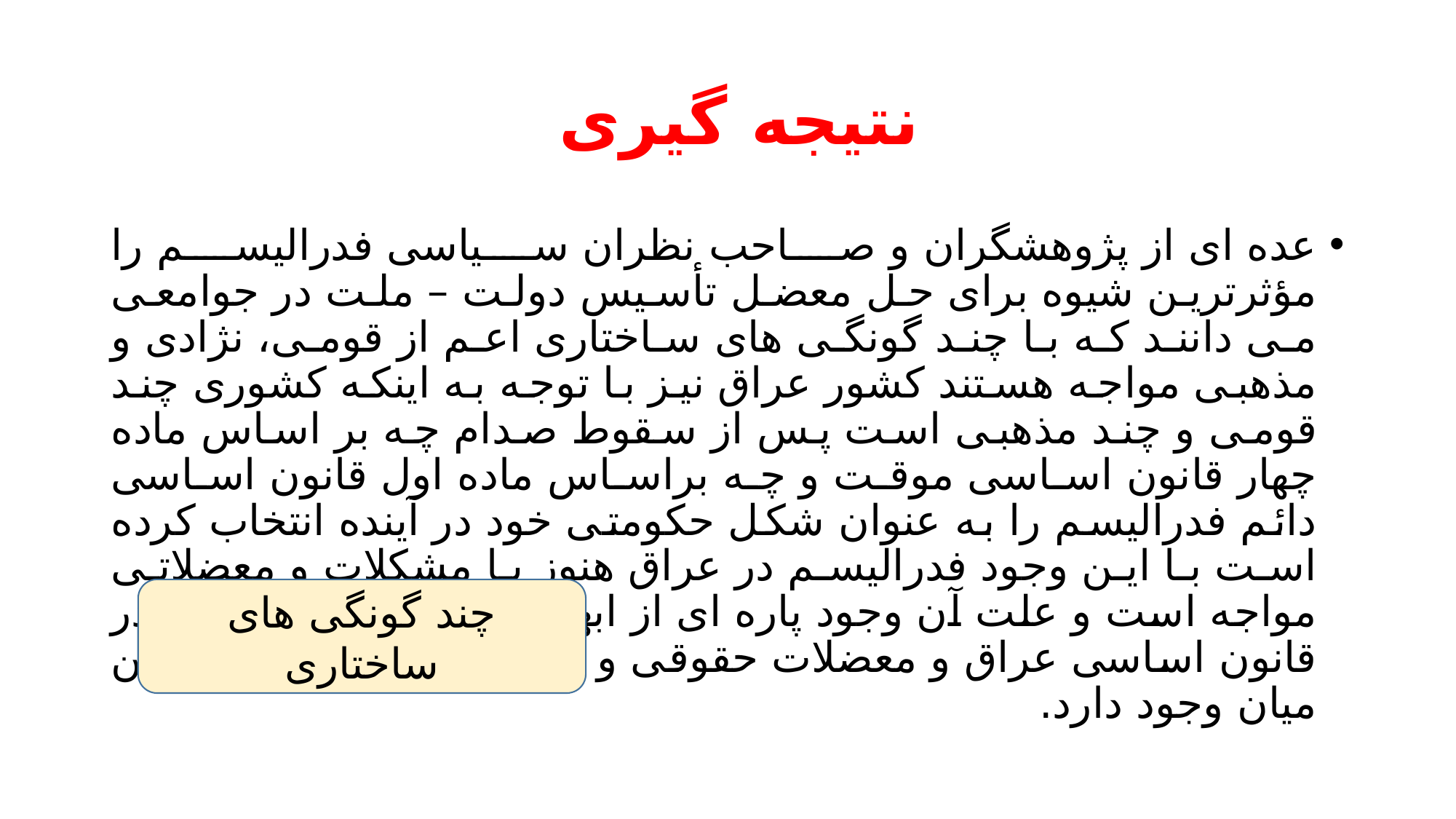

# نتیجه گیری
عده ای از پژوهشگران و صاحب نظران سیاسی فدرالیسم را مؤثرترین شیوه برای حل معضل تأسيس دولت – ملت در جوامعی می دانند که با چند گونگی های ساختاری اعم از قومی، نژادی و مذهبی مواجه هستند کشور عراق نیز با توجه به اینکه کشوری چند قومی و چند مذهبی است پس از سقوط صدام چه بر اساس ماده چهار قانون اساسی موقت و چه براساس ماده اول قانون اساسی دائم فدرالیسم را به عنوان شکل حکومتی خود در آینده انتخاب کرده است با این وجود فدرالیسم در عراق هنوز با مشکلات و معضلاتی مواجه است و علت آن وجود پاره ای از ابهامات و بدعت گذاری ها در قانون اساسی عراق و معضلات حقوقی و عملی دیگریست که در این میان وجود دارد.
چند گونگی های ساختاری